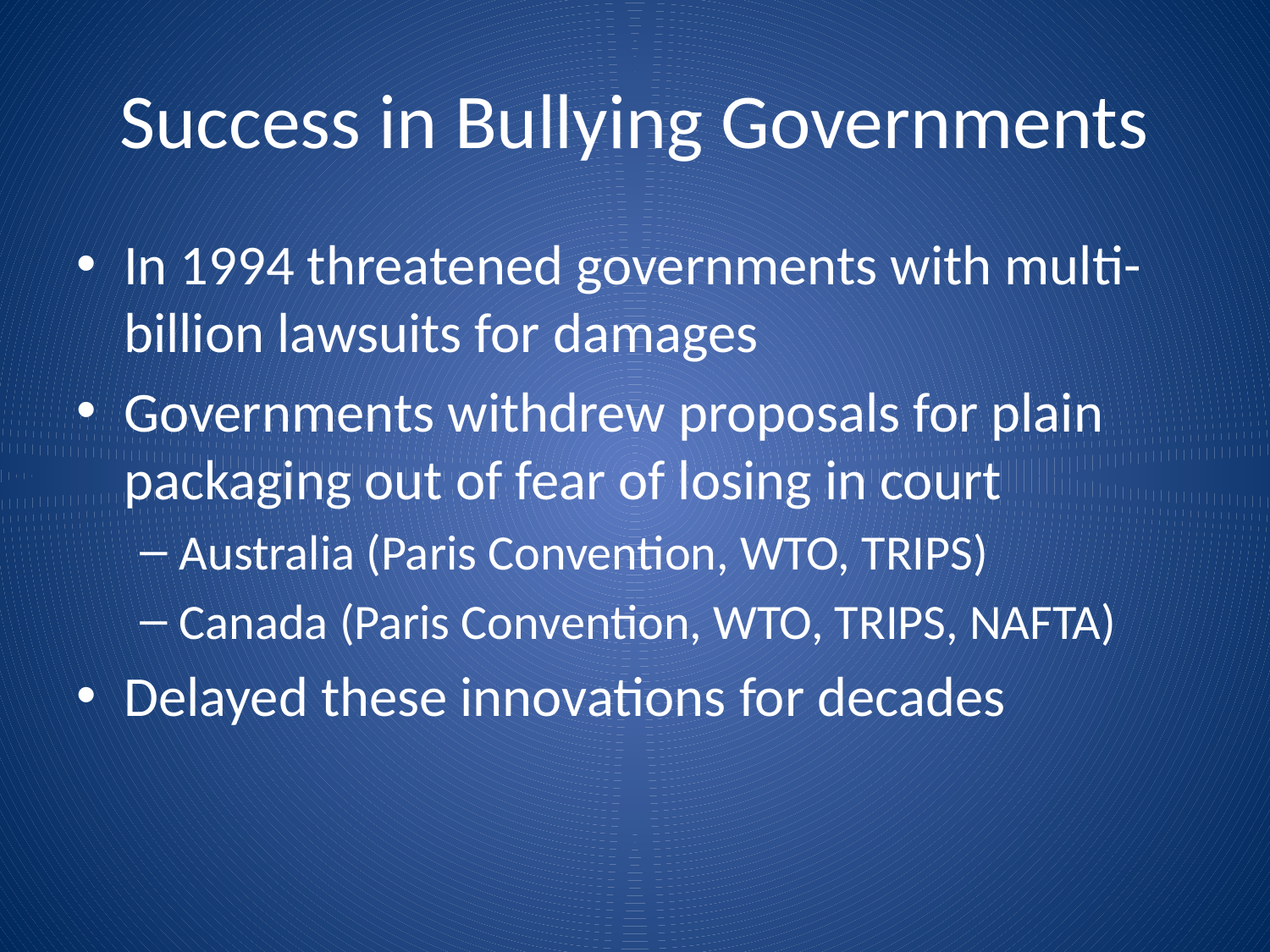

# Success in Bullying Governments
In 1994 threatened governments with multi-billion lawsuits for damages
Governments withdrew proposals for plain packaging out of fear of losing in court
Australia (Paris Convention, WTO, TRIPS)
Canada (Paris Convention, WTO, TRIPS, NAFTA)
Delayed these innovations for decades